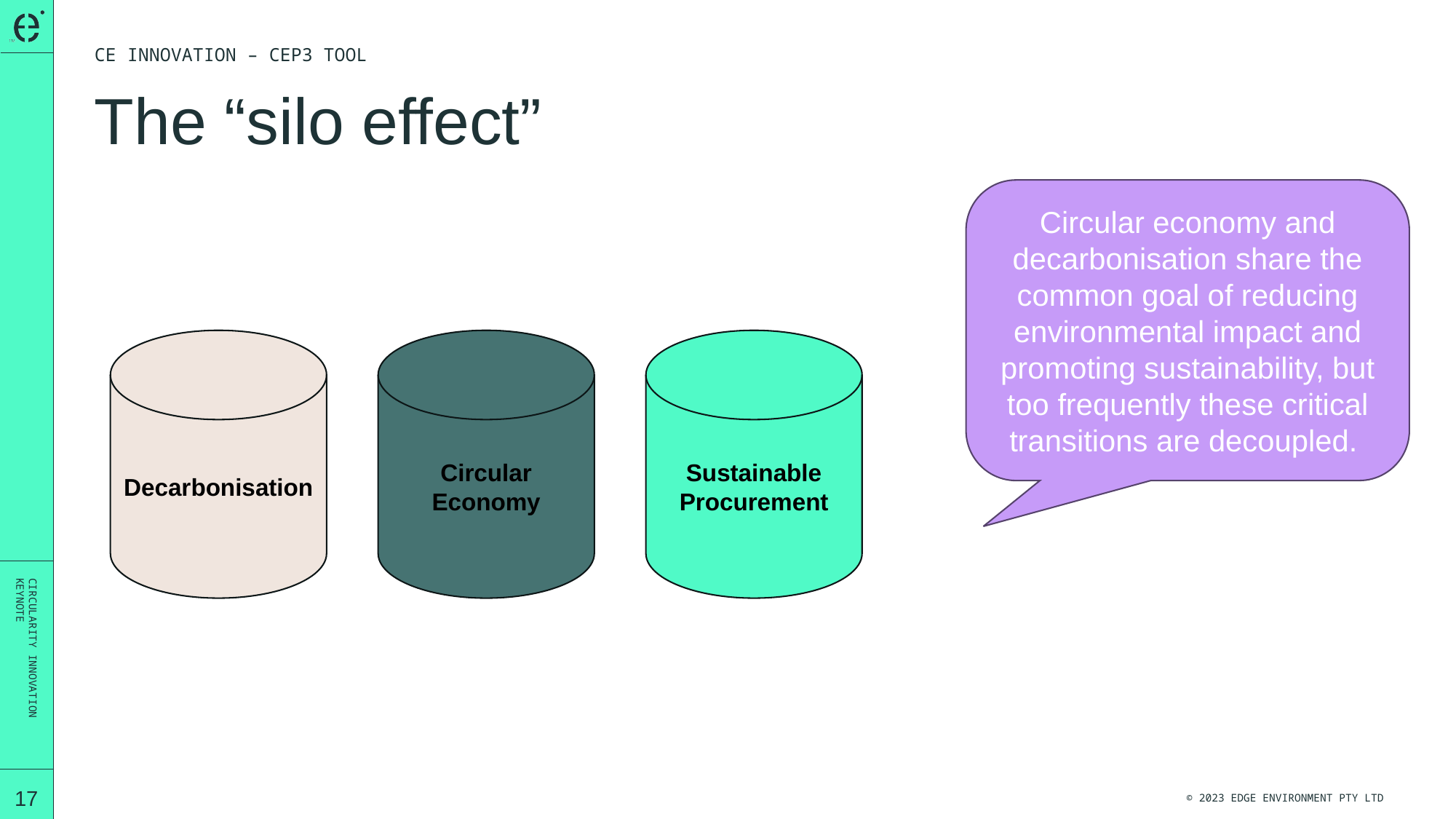

CE Innovation – Cep3 Tool
The “silo effect”
Circular economy and decarbonisation share the common goal of reducing environmental impact and promoting sustainability, but too frequently these critical transitions are decoupled.
Decarbonisation
Circular Economy
Sustainable Procurement
Circularity Innovation
Keynote
17